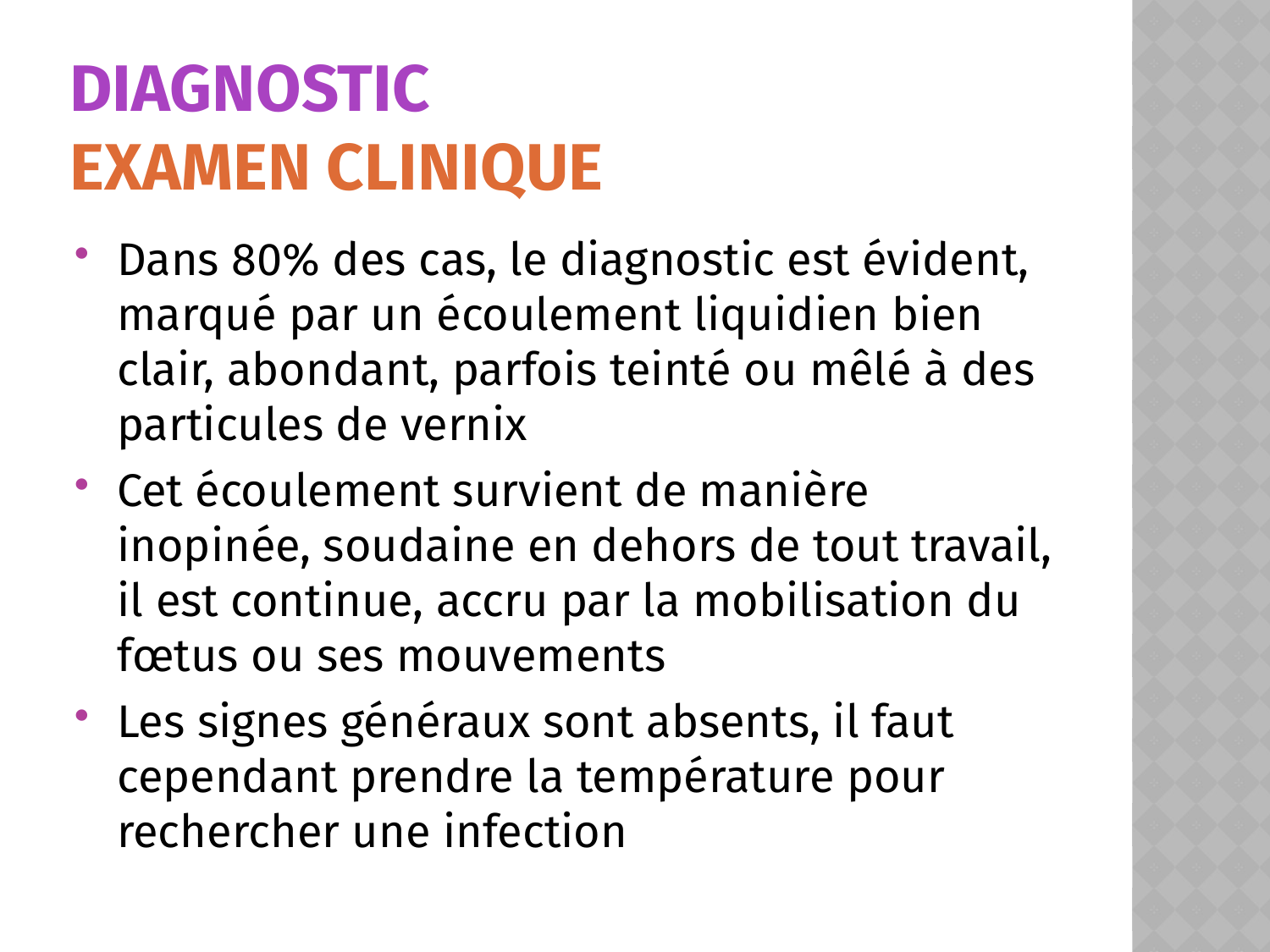

# DIAGNOSTIC Examen clinique
Dans 80% des cas, le diagnostic est évident, marqué par un écoulement liquidien bien clair, abondant, parfois teinté ou mêlé à des particules de vernix
Cet écoulement survient de manière inopinée, soudaine en dehors de tout travail, il est continue, accru par la mobilisation du fœtus ou ses mouvements
Les signes généraux sont absents, il faut cependant prendre la température pour rechercher une infection